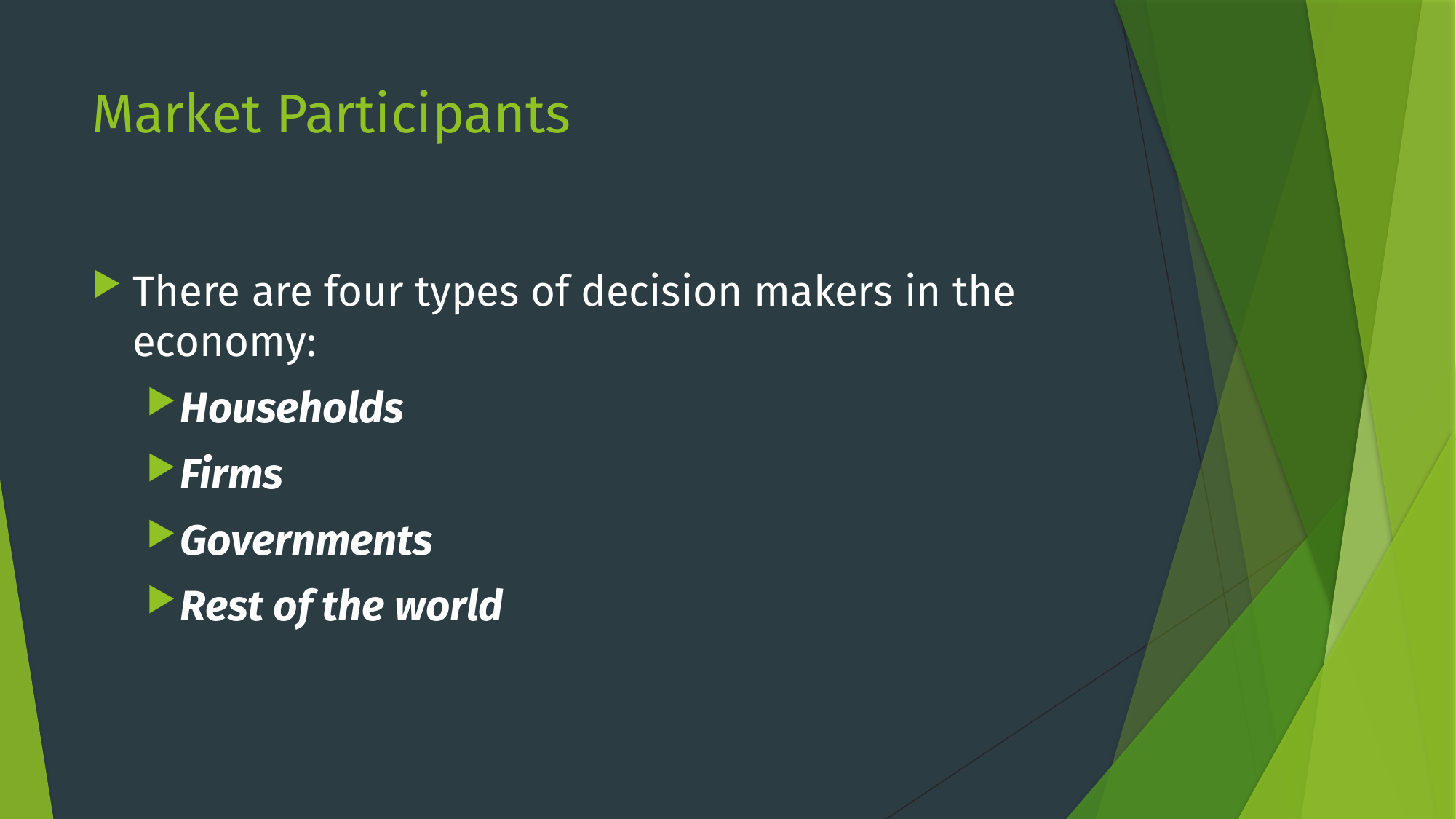

# Market Participants
There are four types of decision makers in the economy:
Households
Firms
Governments
Rest of the world